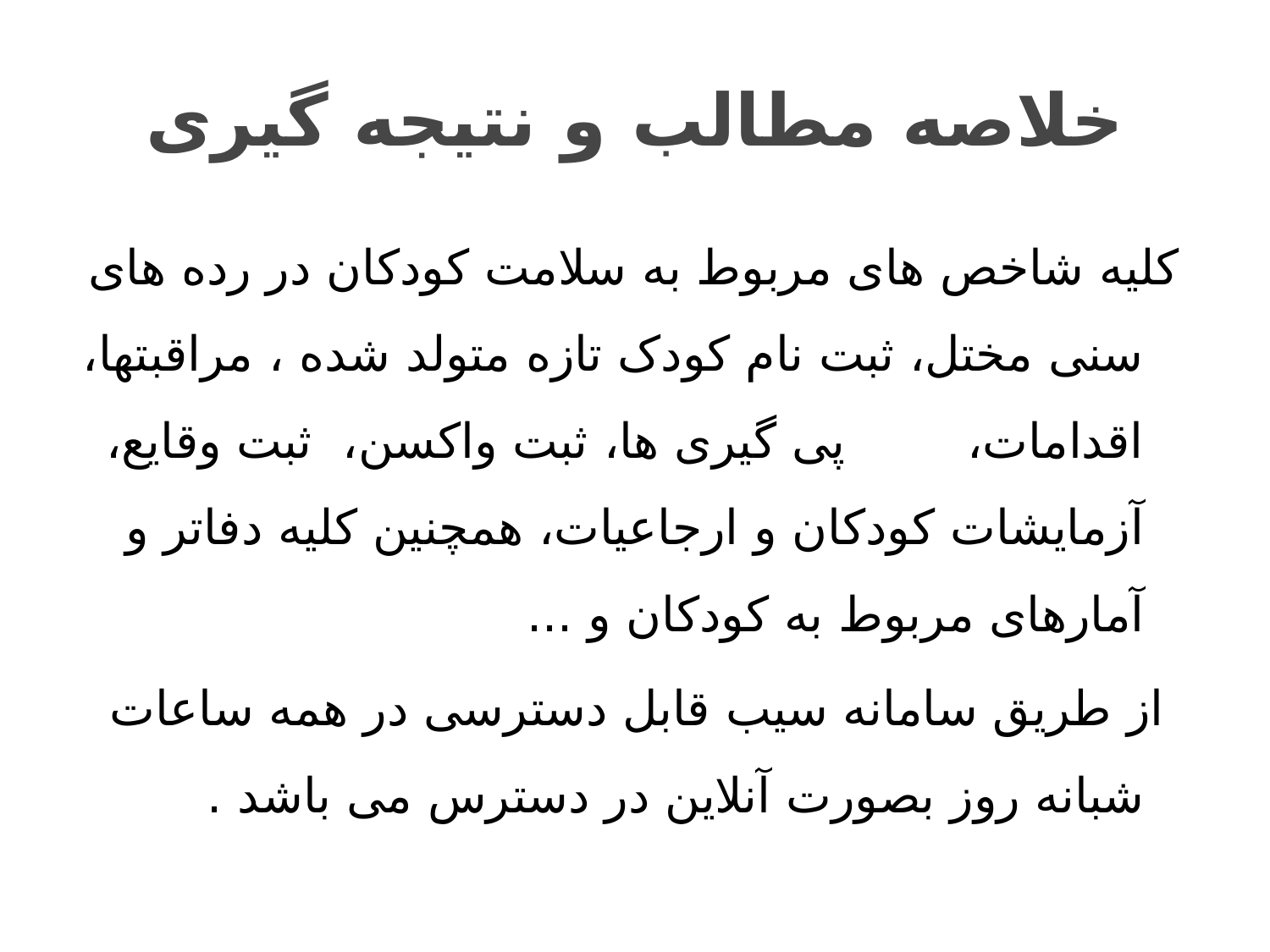

# خلاصه مطالب و نتیجه گیری
کلیه شاخص های مربوط به سلامت کودکان در رده های سنی مختل، ثبت نام کودک تازه متولد شده ، مراقبتها، اقدامات،        پی گیری ها، ثبت واکسن،  ثبت وقایع، آزمایشات کودکان و ارجاعیات، همچنین کلیه دفاتر و آمارهای مربوط به کودکان و ...
 از طریق سامانه سیب قابل دسترسی در همه ساعات شبانه روز بصورت آنلاین در دسترس می باشد .